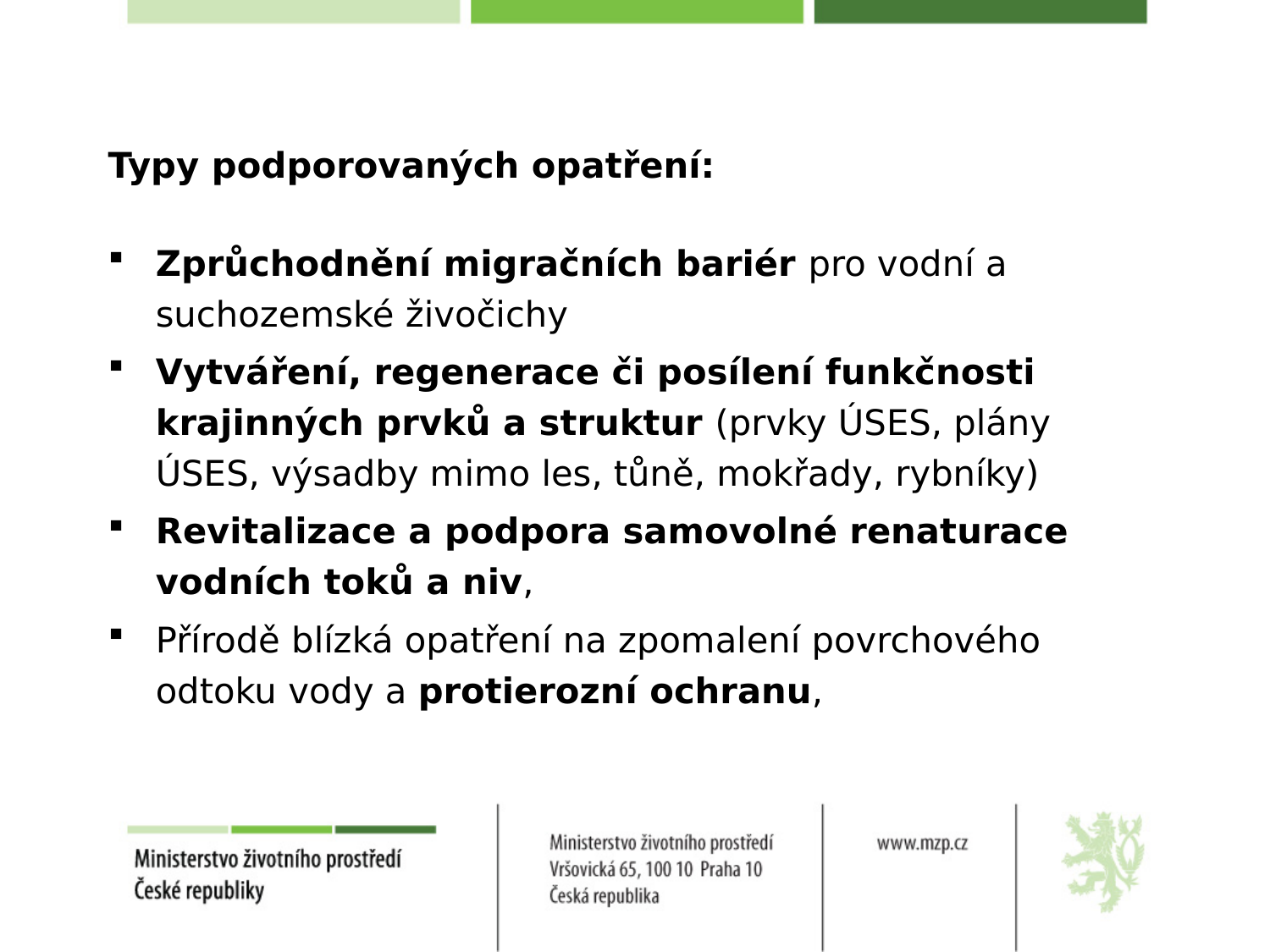

# Typy podporovaných opatření:
Zprůchodnění migračních bariér pro vodní a suchozemské živočichy
Vytváření, regenerace či posílení funkčnosti krajinných prvků a struktur (prvky ÚSES, plány ÚSES, výsadby mimo les, tůně, mokřady, rybníky)
Revitalizace a podpora samovolné renaturace vodních toků a niv,
Přírodě blízká opatření na zpomalení povrchového odtoku vody a protierozní ochranu,